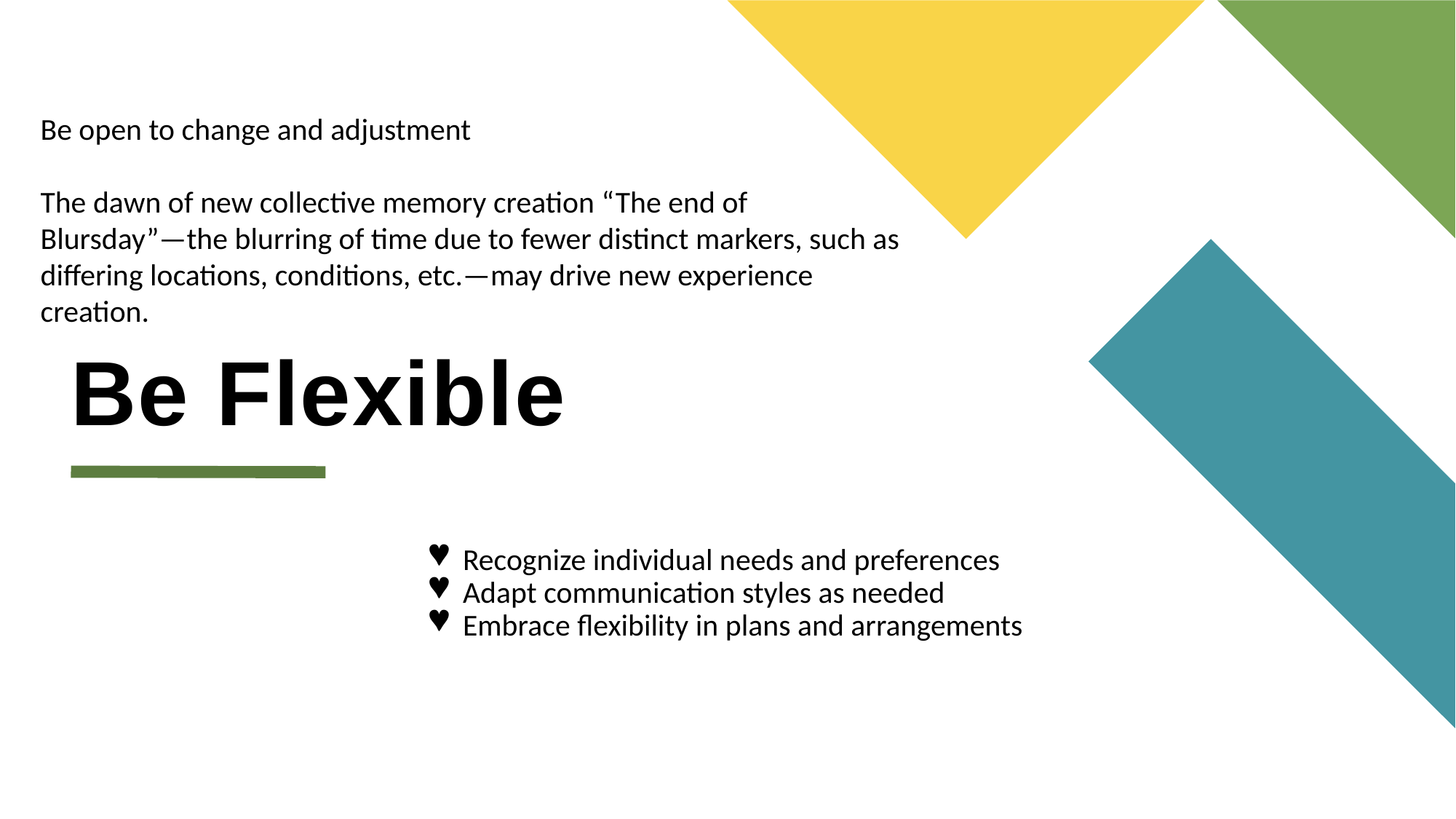

# Be Flexible
Be open to change and adjustment

The dawn of new collective memory creation “The end of Blursday”—the blurring of time due to fewer distinct markers, such as differing locations, conditions, etc.—may drive new experience creation.

Recognize individual needs and preferences
Adapt communication styles as needed
Embrace flexibility in plans and arrangements